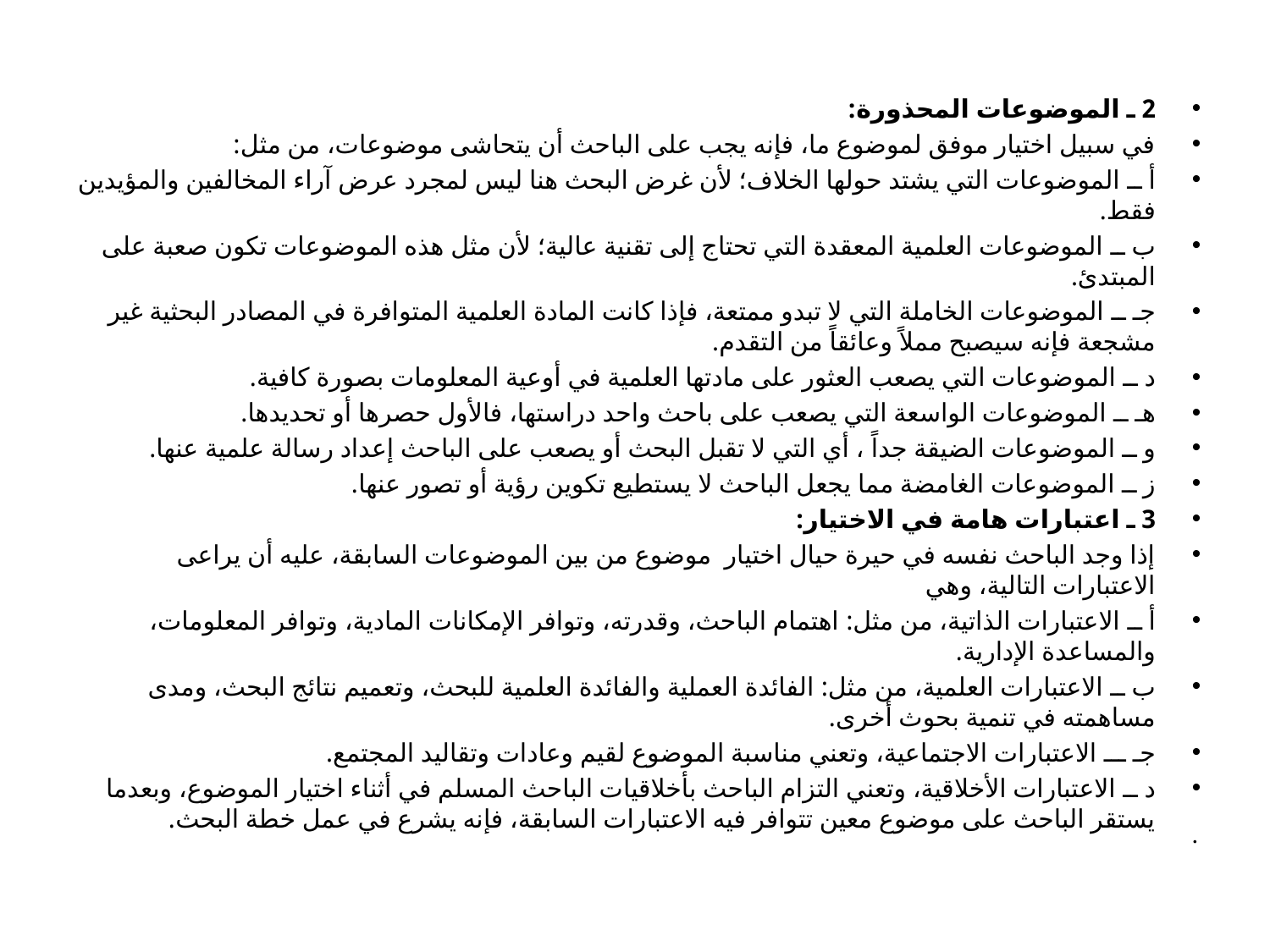

2 ـ الموضوعات المحذورة:
	في سبيل اختيار موفق لموضوع ما، فإنه يجب على الباحث أن يتحاشى موضوعات، من مثل:
أ ــ الموضوعات التي يشتد حولها الخلاف؛ لأن غرض البحث هنا ليس لمجرد عرض آراء المخالفين والمؤيدين فقط.
ب ــ الموضوعات العلمية المعقدة التي تحتاج إلى تقنية عالية؛ لأن مثل هذه الموضوعات تكون صعبة على المبتدئ.
جـ ــ الموضوعات الخاملة التي لا تبدو ممتعة، فإذا كانت المادة العلمية المتوافرة في المصادر البحثية غير مشجعة فإنه سيصبح مملاً وعائقاً من التقدم.
د ــ الموضوعات التي يصعب العثور على مادتها العلمية في أوعية المعلومات بصورة كافية.
هـ ــ الموضوعات الواسعة التي يصعب على باحث واحد دراستها، فالأول حصرها أو تحديدها.
و ــ الموضوعات الضيقة جداً ، أي التي لا تقبل البحث أو يصعب على الباحث إعداد رسالة علمية عنها.
ز ــ الموضوعات الغامضة مما يجعل الباحث لا يستطيع تكوين رؤية أو تصور عنها.
3 ـ اعتبارات هامة في الاختيار:
	إذا وجد الباحث نفسه في حيرة حيال اختيار  موضوع من بين الموضوعات السابقة، عليه أن يراعى الاعتبارات التالية، وهي
أ ــ الاعتبارات الذاتية، من مثل: اهتمام الباحث، وقدرته، وتوافر الإمكانات المادية، وتوافر المعلومات، والمساعدة الإدارية.
ب ــ الاعتبارات العلمية، من مثل: الفائدة العملية والفائدة العلمية للبحث، وتعميم نتائج البحث، ومدى مساهمته في تنمية بحوث أخرى.
جـ ـــ الاعتبارات الاجتماعية، وتعني مناسبة الموضوع لقيم وعادات وتقاليد المجتمع.
د ــ الاعتبارات الأخلاقية، وتعني التزام الباحث بأخلاقيات الباحث المسلم في أثناء اختيار الموضوع، وبعدما يستقر الباحث على موضوع معين تتوافر فيه الاعتبارات السابقة، فإنه يشرع في عمل خطة البحث.